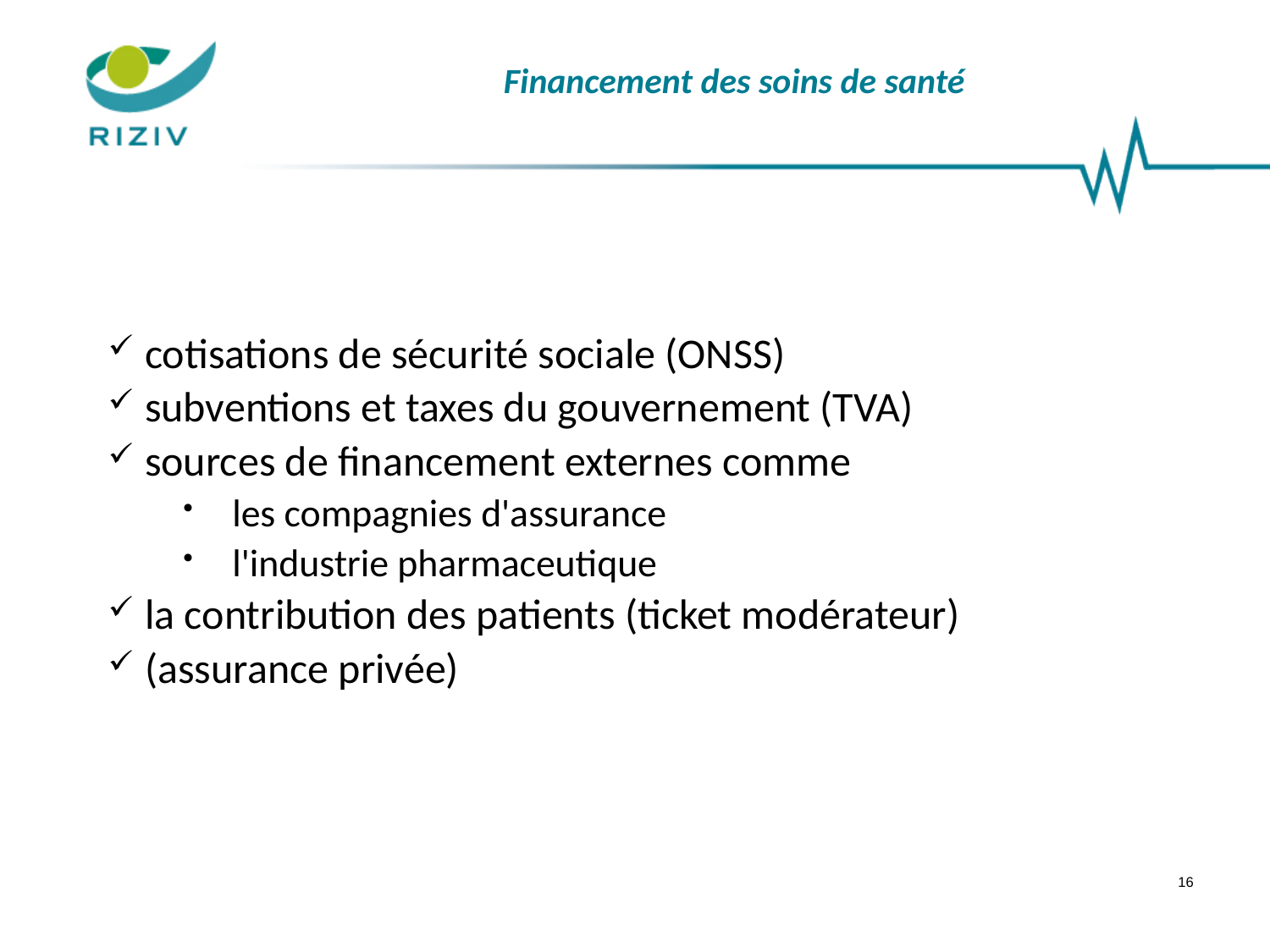

# Financement des soins de santé

cotisations de sécurité sociale (ONSS)
subventions et taxes du gouvernement (TVA)
sources de financement externes comme
les compagnies d'assurance
l'industrie pharmaceutique
la contribution des patients (ticket modérateur)
(assurance privée)
16